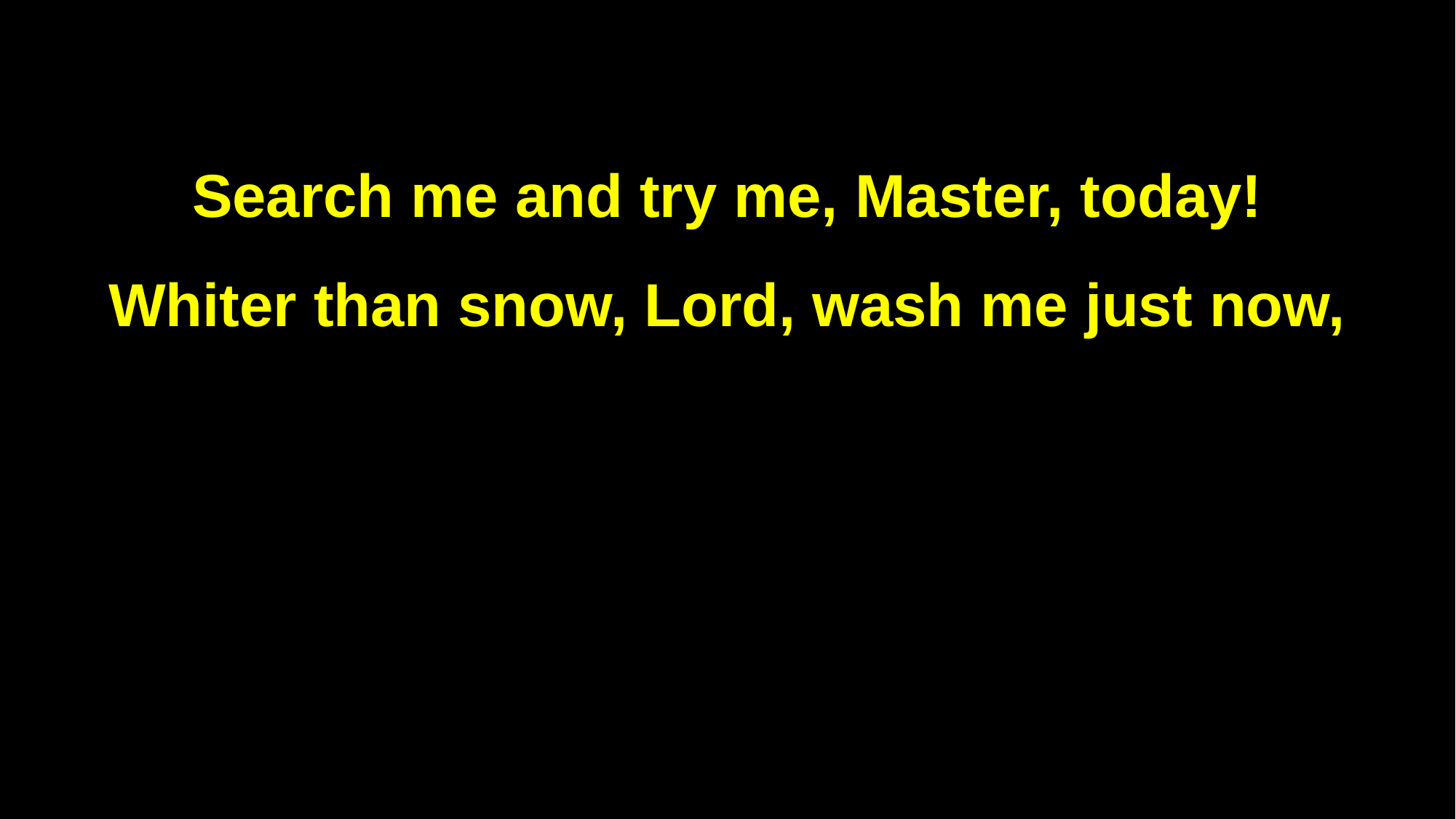

Search me and try me, Master, today!
Whiter than snow, Lord, wash me just now,